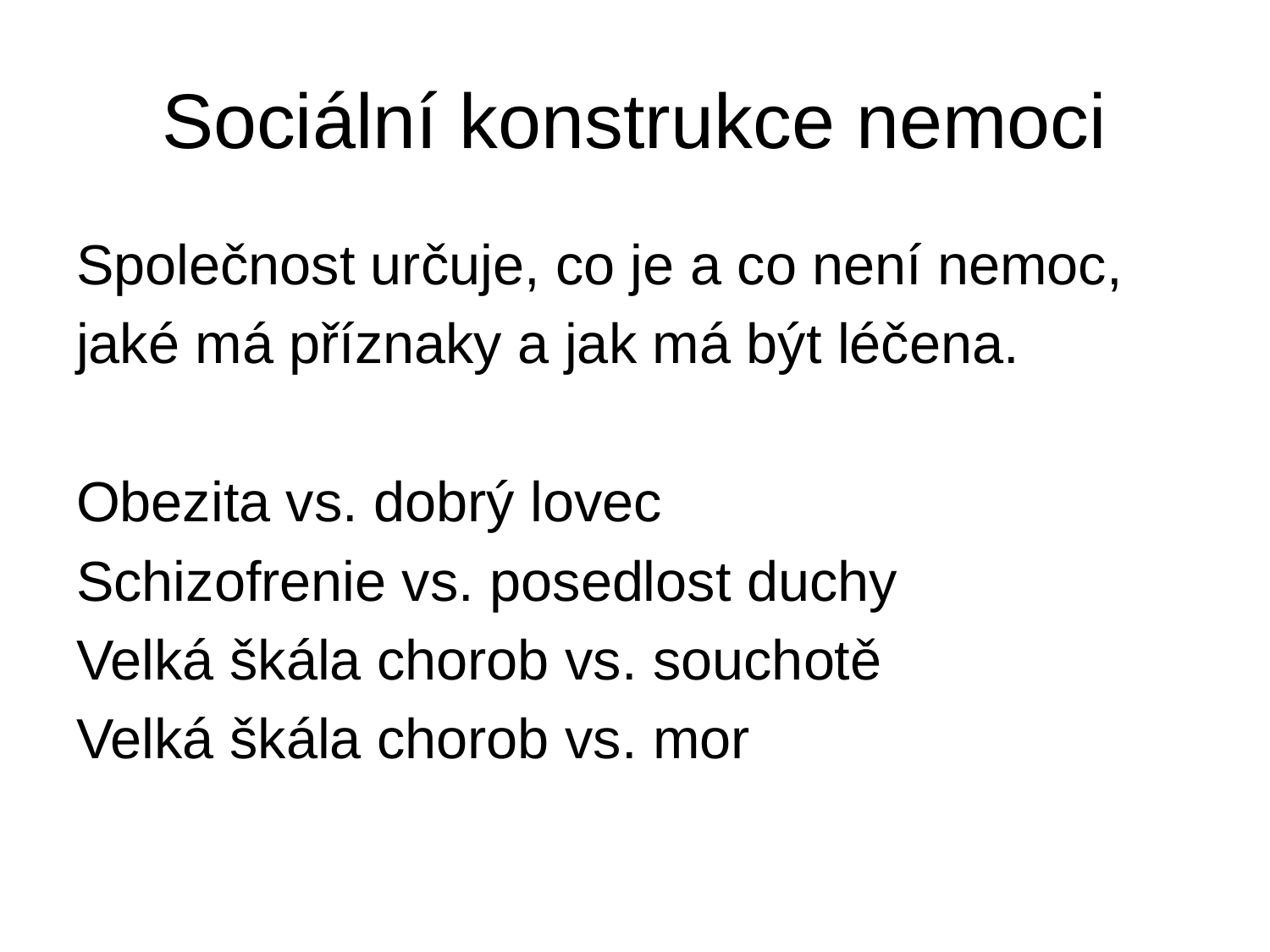

# Sociální konstrukce nemoci
Společnost určuje, co je a co není nemoc,
jaké má příznaky a jak má být léčena.

Obezita vs. dobrý lovec
Schizofrenie vs. posedlost duchy
Velká škála chorob vs. souchotě
Velká škála chorob vs. mor